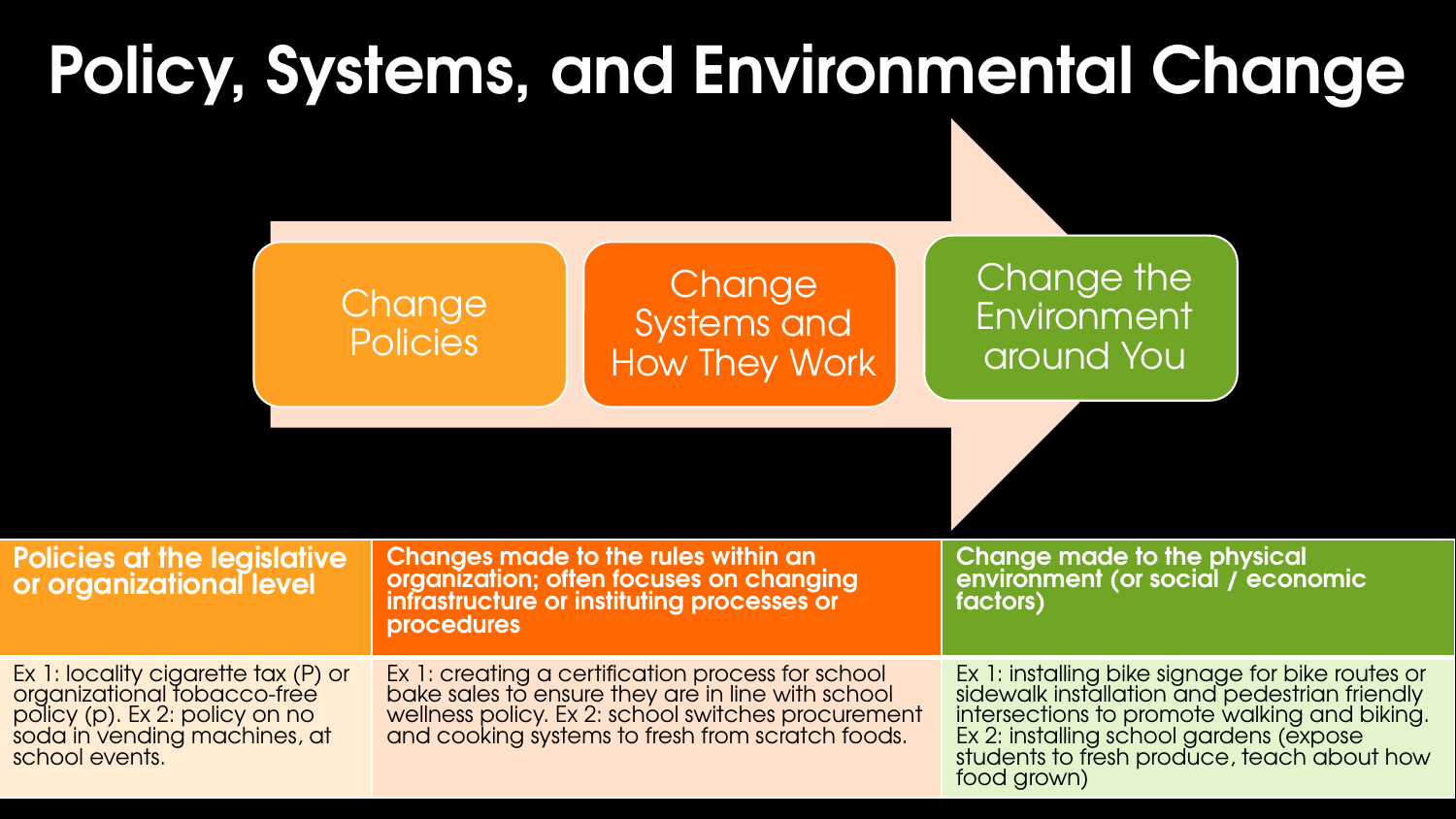

# Policy, Systems, and Environmental Change
Change Policies
Change Systems and How They Work
Change the Environment around You
| Policies at the legislative or organizational level | Changes made to the rules within an organization; often focuses on changing infrastructure or instituting processes or procedures | Change made to the physical environment (or social / economic factors) |
| --- | --- | --- |
| Ex 1: locality cigarette tax (P) or organizational tobacco-free policy (p). Ex 2: policy on no soda in vending machines, at school events. | Ex 1: creating a certification process for school bake sales to ensure they are in line with school wellness policy. Ex 2: school switches procurement and cooking systems to fresh from scratch foods. | Ex 1: installing bike signage for bike routes or sidewalk installation and pedestrian friendly intersections to promote walking and biking. Ex 2: installing school gardens (expose students to fresh produce, teach about how food grown) |